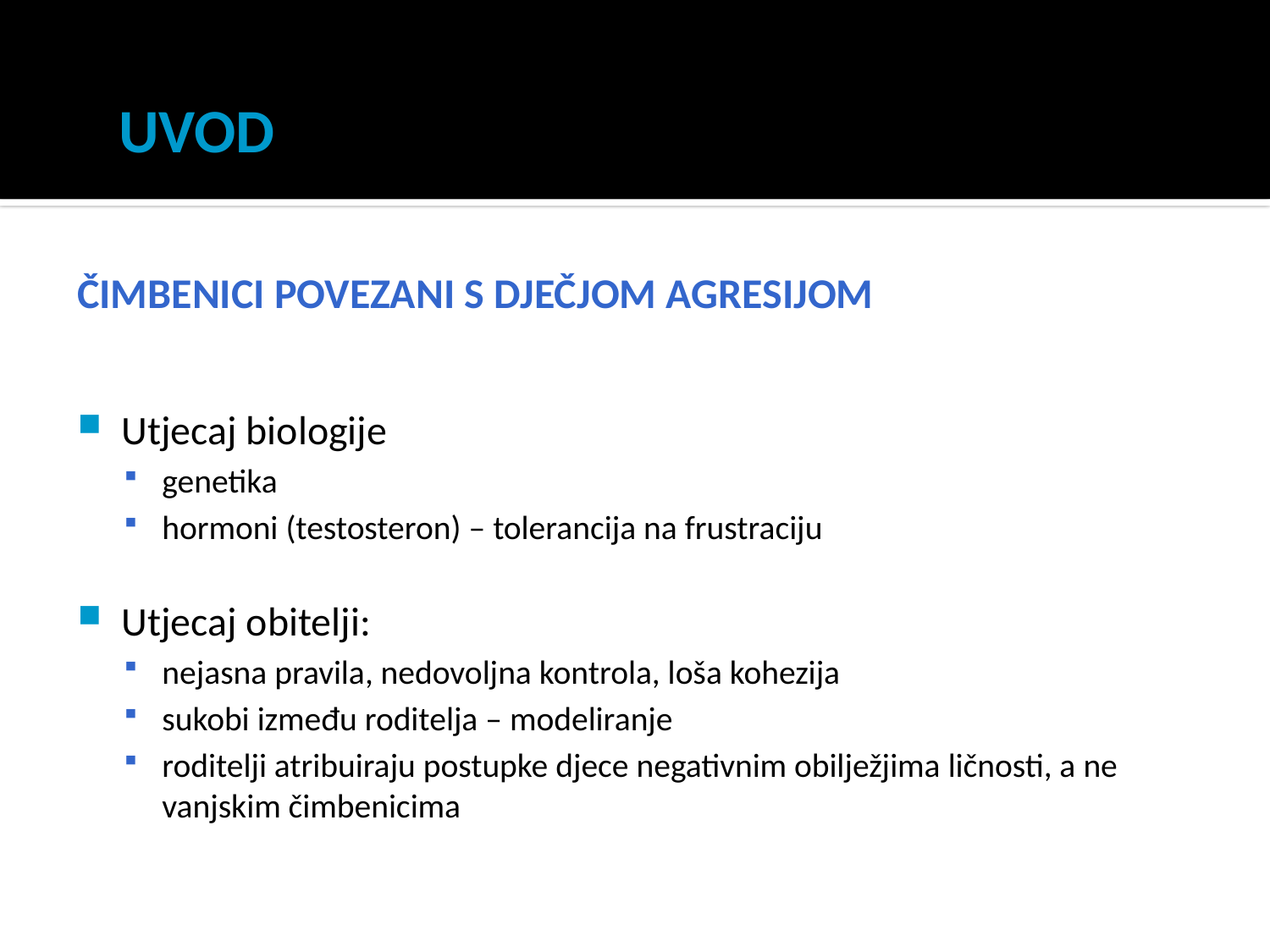

# UVOD

ČIMBENICI POVEZANI S DJEČJOM AGRESIJOM

Utjecaj biologije
genetika
hormoni (testosteron) – tolerancija na frustraciju

Utjecaj obitelji:
nejasna pravila, nedovoljna kontrola, loša kohezija
sukobi između roditelja – modeliranje
roditelji atribuiraju postupke djece negativnim obilježjima ličnosti, a ne vanjskim čimbenicima